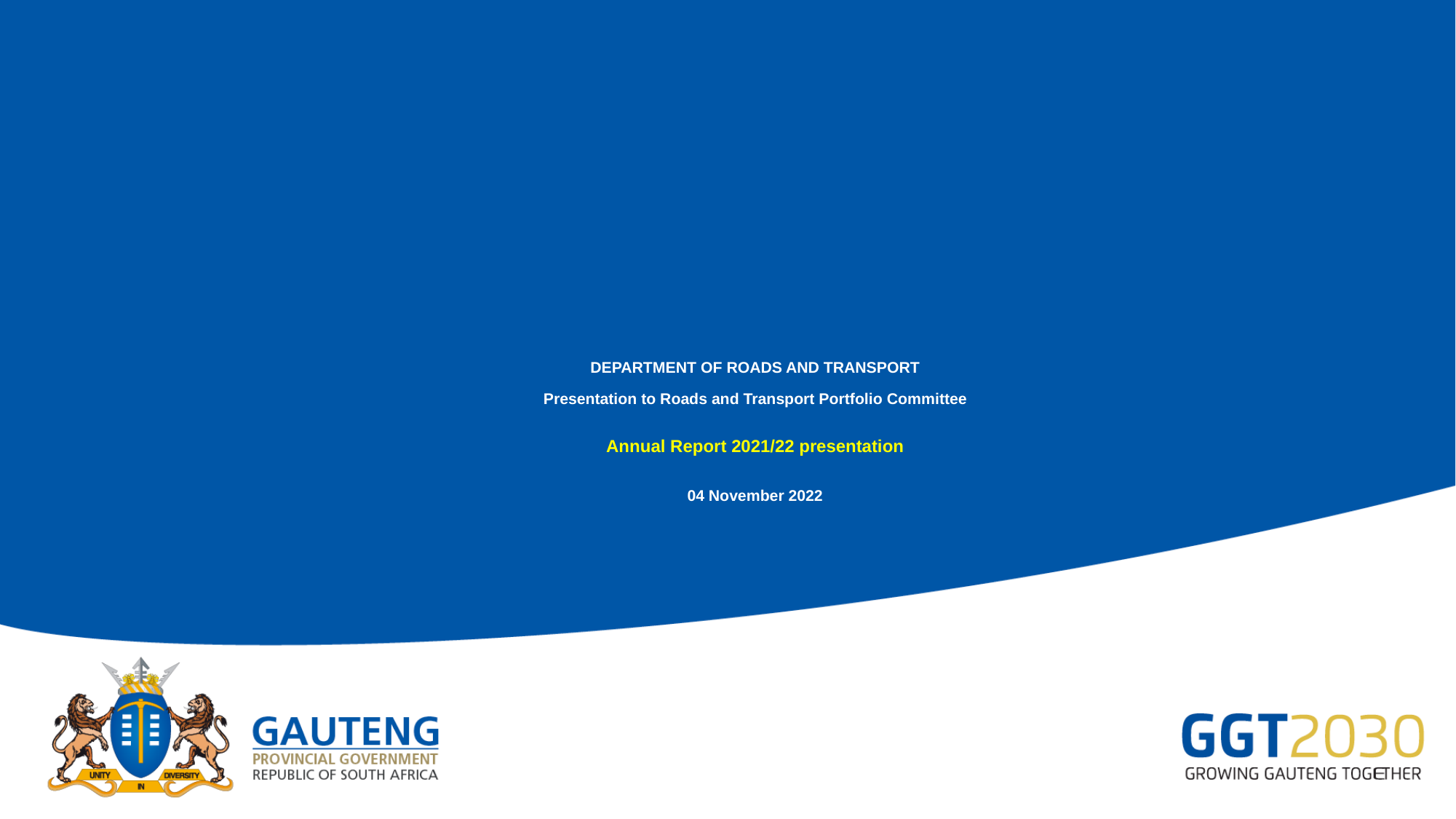

# DEPARTMENT OF ROADS AND TRANSPORT Presentation to Roads and Transport Portfolio Committee Annual Report 2021/22 presentation 04 November 2022